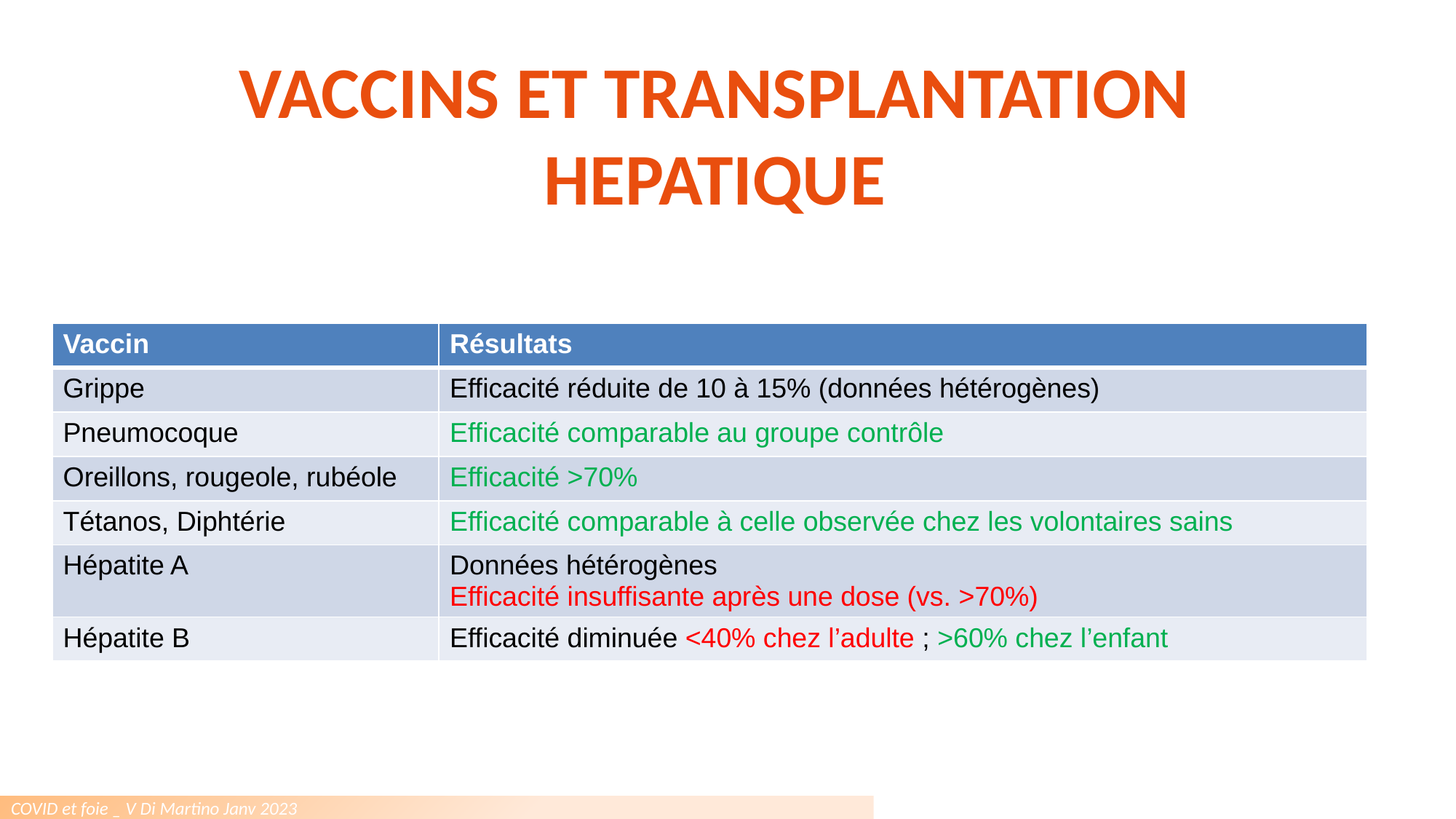

VACCINS ET TRANSPLANTATION HEPATIQUE
| Vaccin | Résultats |
| --- | --- |
| Grippe | Efficacité réduite de 10 à 15% (données hétérogènes) |
| Pneumocoque | Efficacité comparable au groupe contrôle |
| Oreillons, rougeole, rubéole | Efficacité >70% |
| Tétanos, Diphtérie | Efficacité comparable à celle observée chez les volontaires sains |
| Hépatite A | Données hétérogènes Efficacité insuffisante après une dose (vs. >70%) |
| Hépatite B | Efficacité diminuée <40% chez l’adulte ; >60% chez l’enfant |